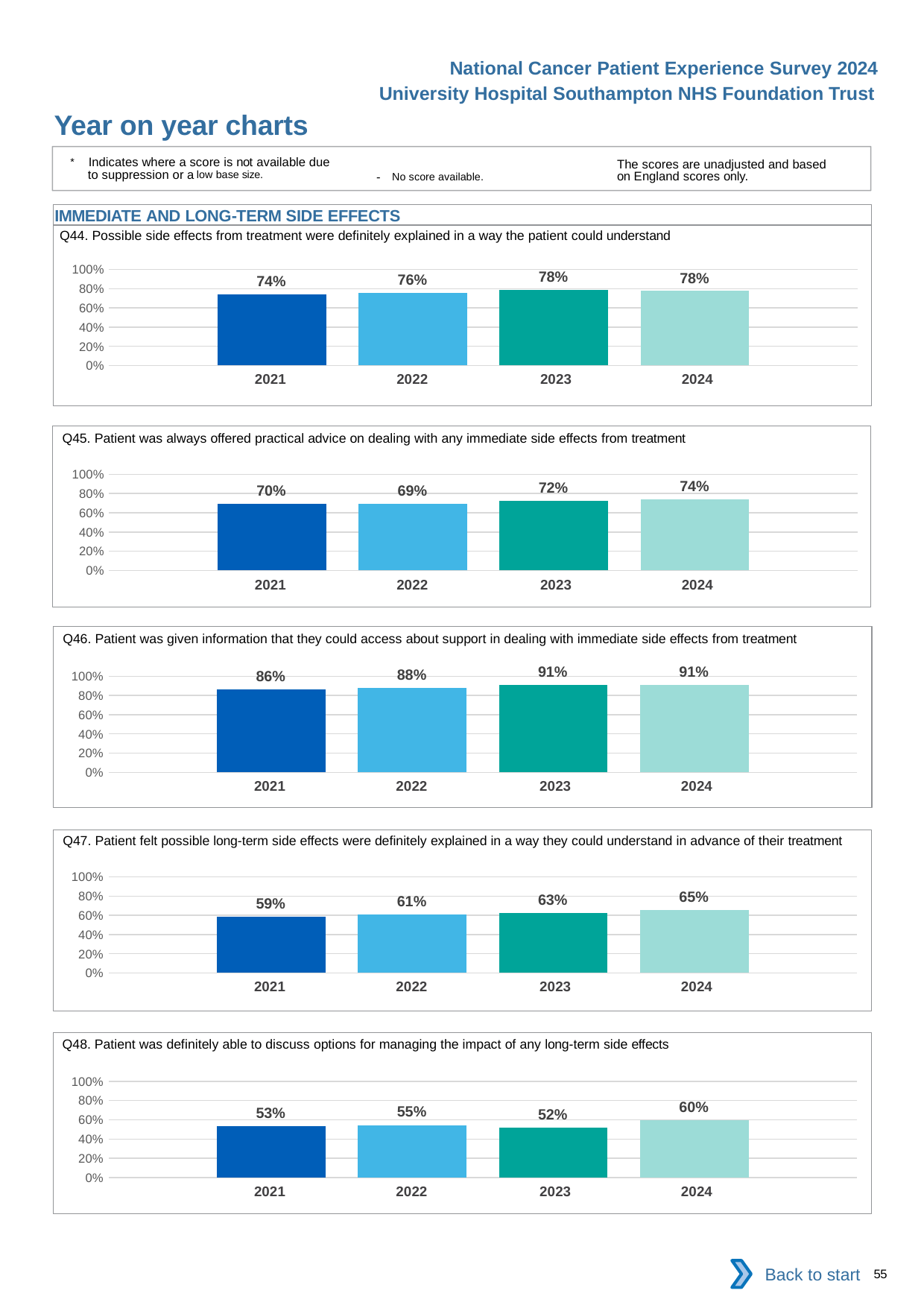

National Cancer Patient Experience Survey 2024
University Hospital Southampton NHS Foundation Trust
Year on year charts

*  Indicates where a score is not available due to suppression or a low base size.
The scores are unadjusted and based on England scores only.
- No score available.
IMMEDIATE AND LONG-TERM SIDE EFFECTS
Q44. Possible side effects from treatment were definitely explained in a way the patient could understand

### Chart

| Category | 2021 | 2022 | 2023 | 2024 |
|---|---|---|---|---|
| Category 1 | 0.7424442 | 0.7552301 | 0.7838983 | 0.7756052 |
| 2021 | 2022 | 2023 | 2024 |
| --- | --- | --- | --- |
Q45. Patient was always offered practical advice on dealing with any immediate side effects from treatment

### Chart

| Category | 2021 | 2022 | 2023 | 2024 |
|---|---|---|---|---|
| Category 1 | 0.6955307 | 0.6898396 | 0.7219731 | 0.7416174 |
| 2021 | 2022 | 2023 | 2024 |
| --- | --- | --- | --- |
Q46. Patient was given information that they could access about support in dealing with immediate side effects from treatment

### Chart

| Category | 2021 | 2022 | 2023 | 2024 |
|---|---|---|---|---|
| Category 1 | 0.8608247 | 0.8815959 | 0.9089674 | 0.9127973 |
| 2021 | 2022 | 2023 | 2024 |
| --- | --- | --- | --- |
Q47. Patient felt possible long-term side effects were definitely explained in a way they could understand in advance of their treatment

### Chart

| Category | 2021 | 2022 | 2023 | 2024 |
|---|---|---|---|---|
| Category 1 | 0.5870504 | 0.6074561 | 0.6258206 | 0.6523477 |
| 2021 | 2022 | 2023 | 2024 |
| --- | --- | --- | --- |
Q48. Patient was definitely able to discuss options for managing the impact of any long-term side effects

### Chart

| Category | 2021 | 2022 | 2023 | 2024 |
|---|---|---|---|---|
| Category 1 | 0.5314092 | 0.5452196 | 0.5198464 | 0.5974771 |
| 2021 | 2022 | 2023 | 2024 |
| --- | --- | --- | --- |
Back to start

55